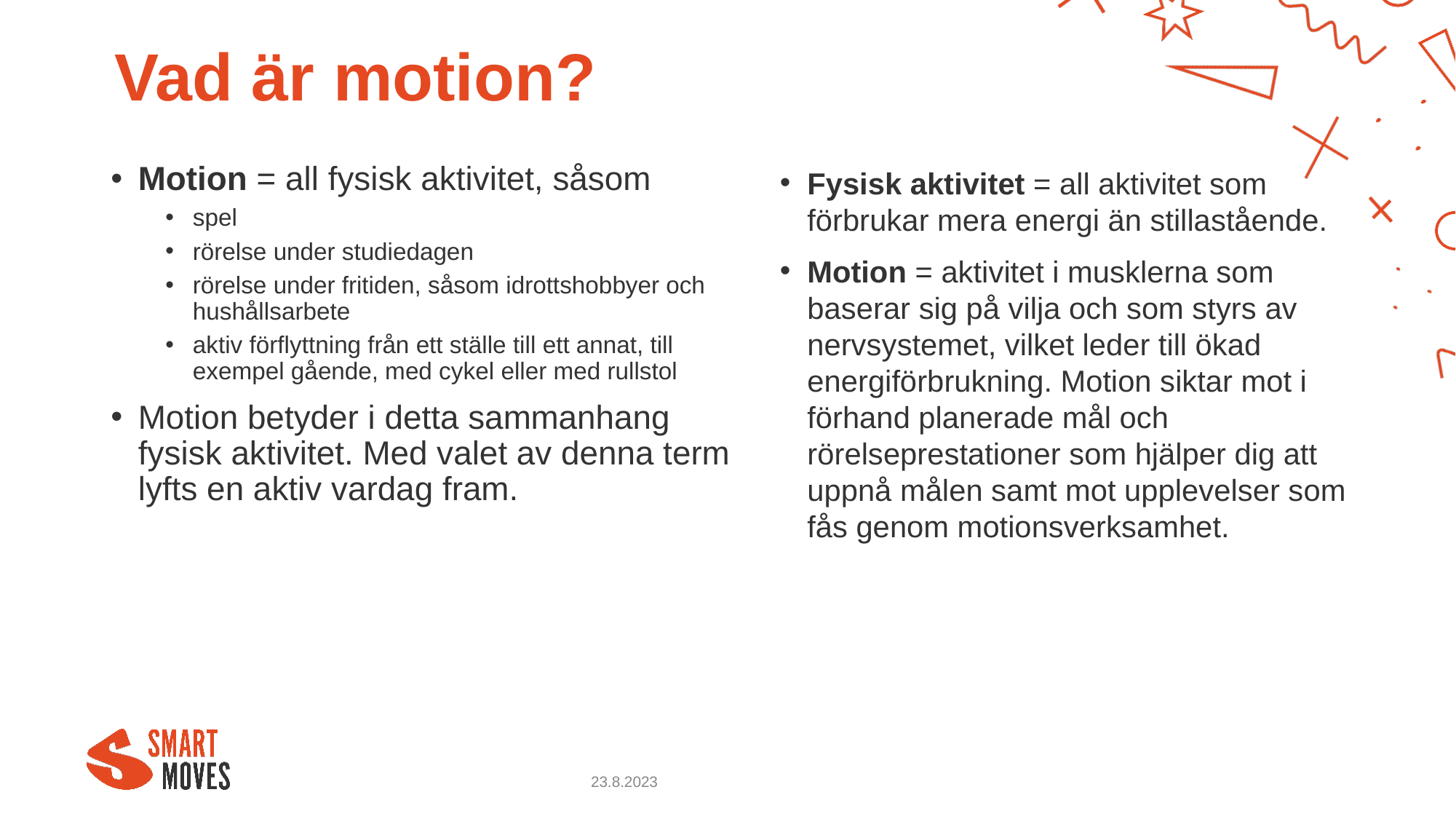

# Vad är motion?
Motion = all fysisk aktivitet, såsom
spel
rörelse under studiedagen
rörelse under fritiden, såsom idrottshobbyer och hushållsarbete
aktiv förflyttning från ett ställe till ett annat, till exempel gående, med cykel eller med rullstol
Motion betyder i detta sammanhang fysisk aktivitet. Med valet av denna term lyfts en aktiv vardag fram.
Fysisk aktivitet = all aktivitet som förbrukar mera energi än stillastående.
Motion = aktivitet i musklerna som baserar sig på vilja och som styrs av nervsystemet, vilket leder till ökad energiförbrukning. Motion siktar mot i förhand planerade mål och rörelseprestationer som hjälper dig att uppnå målen samt mot upplevelser som fås genom motionsverksamhet.
23.8.2023